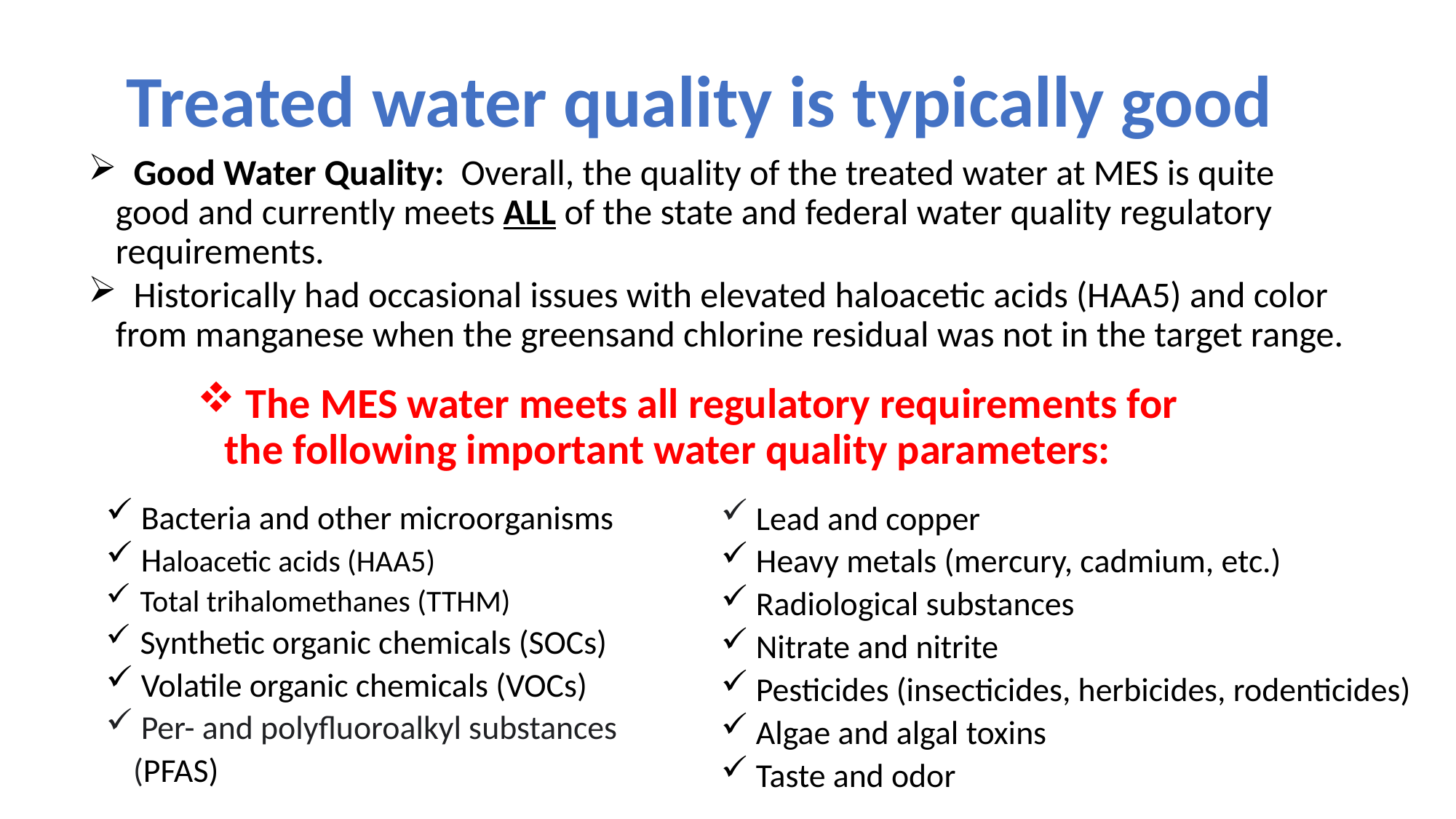

# Treated water quality is typically good
  Good Water Quality:  Overall, the quality of the treated water at MES is quite good and currently meets ALL of the state and federal water quality regulatory requirements.
  Historically had occasional issues with elevated haloacetic acids (HAA5) and color from manganese when the greensand chlorine residual was not in the target range.
 The MES water meets all regulatory requirements for the following important water quality parameters:
 Bacteria and other microorganisms
 Haloacetic acids (HAA5)
 Total trihalomethanes (TTHM)
 Synthetic organic chemicals (SOCs)
 Volatile organic chemicals (VOCs)
 Per- and polyfluoroalkyl substances (PFAS)
 Lead and copper
 Heavy metals (mercury, cadmium, etc.)
 Radiological substances
 Nitrate and nitrite
 Pesticides (insecticides, herbicides, rodenticides)
 Algae and algal toxins
 Taste and odor
4